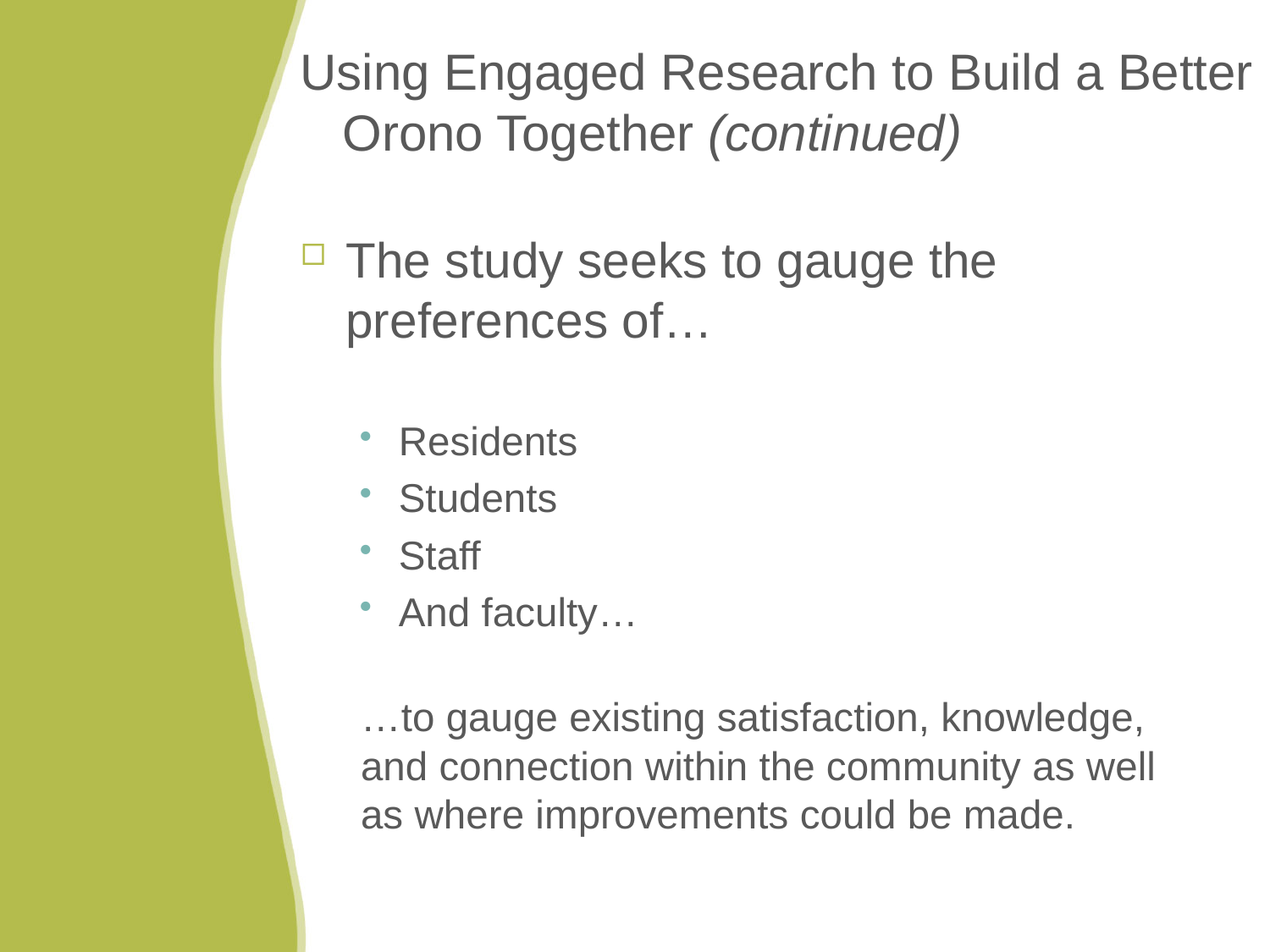

# Using Engaged Research to Build a Better Orono Together (continued)
The study seeks to gauge the preferences of…

Residents
Students
Staff
And faculty…
…to gauge existing satisfaction, knowledge, and connection within the community as well as where improvements could be made.